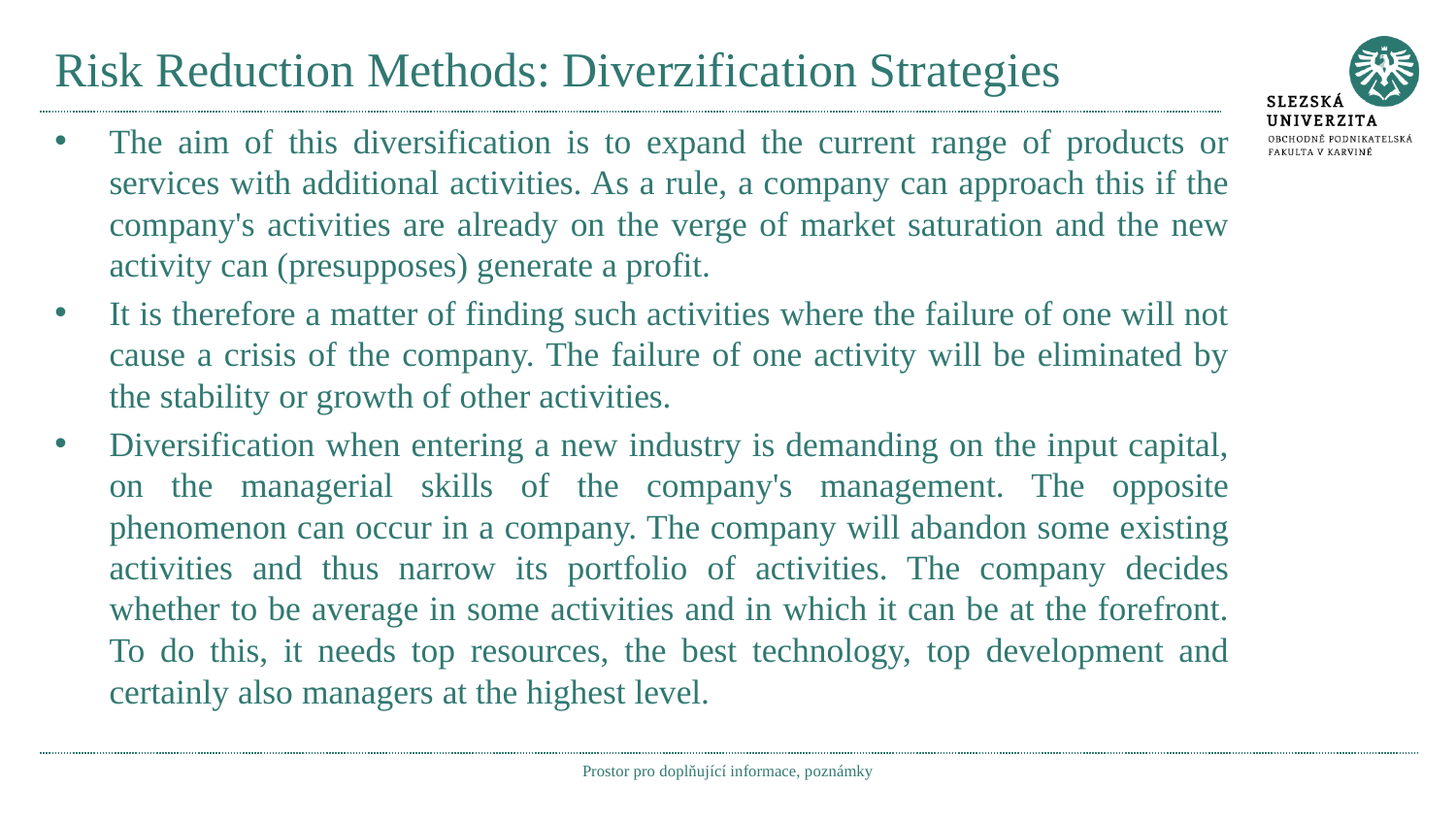

# Risk Reduction Methods: Diverzification Strategies
The aim of this diversification is to expand the current range of products or services with additional activities. As a rule, a company can approach this if the company's activities are already on the verge of market saturation and the new activity can (presupposes) generate a profit.
It is therefore a matter of finding such activities where the failure of one will not cause a crisis of the company. The failure of one activity will be eliminated by the stability or growth of other activities.
Diversification when entering a new industry is demanding on the input capital, on the managerial skills of the company's management. The opposite phenomenon can occur in a company. The company will abandon some existing activities and thus narrow its portfolio of activities. The company decides whether to be average in some activities and in which it can be at the forefront. To do this, it needs top resources, the best technology, top development and certainly also managers at the highest level.
Prostor pro doplňující informace, poznámky